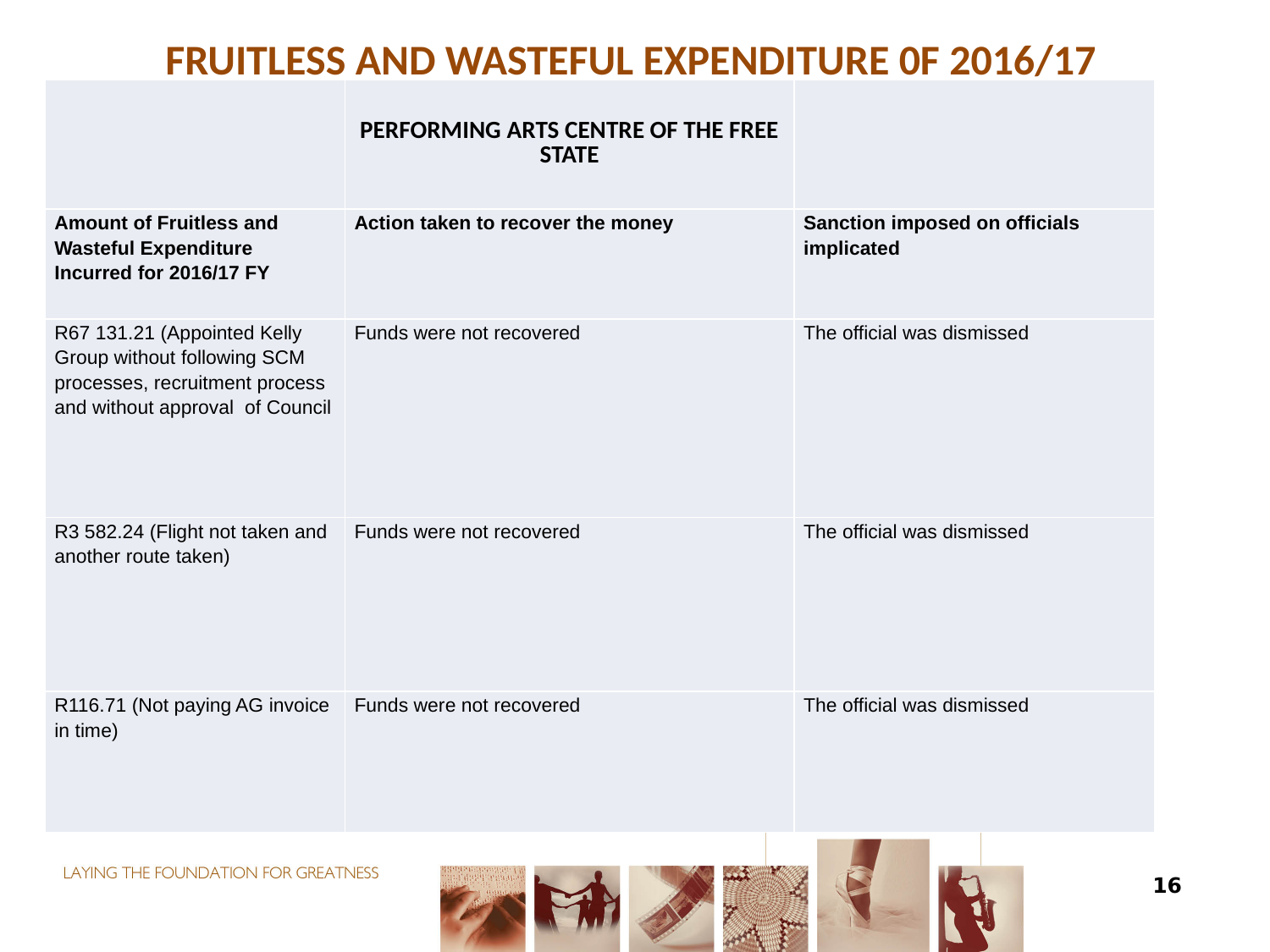

#
FRUITLESS AND WASTEFUL EXPENDITURE 0F 2016/17
|  | PERFORMING ARTS CENTRE OF THE FREE STATE |  |
| --- | --- | --- |
| Amount of Fruitless and Wasteful Expenditure Incurred for 2016/17 FY | Action taken to recover the money | Sanction imposed on officials implicated |
| R67 131.21 (Appointed Kelly Group without following SCM processes, recruitment process and without approval of Council | Funds were not recovered | The official was dismissed |
| R3 582.24 (Flight not taken and another route taken) | Funds were not recovered | The official was dismissed |
| R116.71 (Not paying AG invoice in time) | Funds were not recovered | The official was dismissed |
16